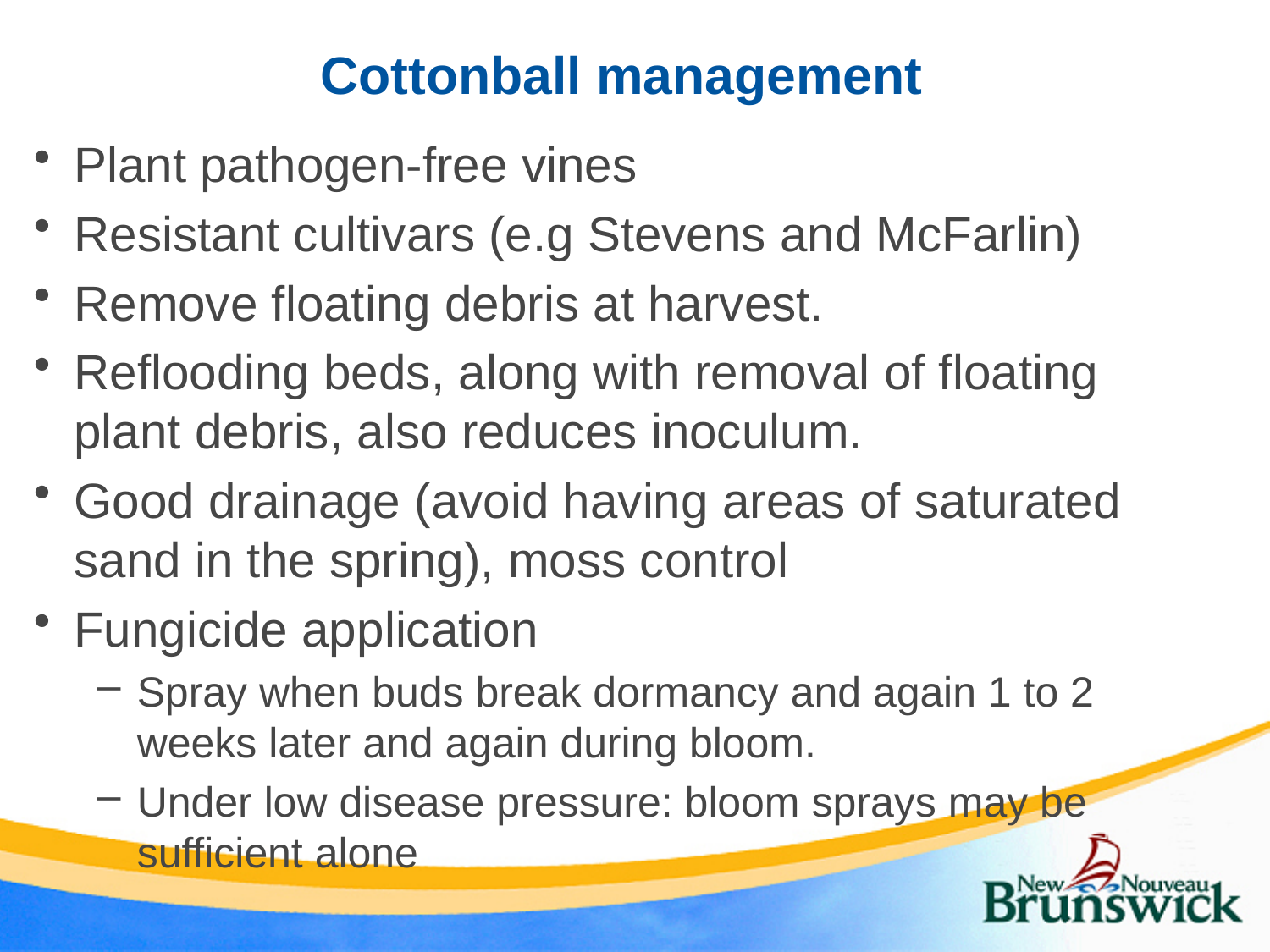

# Cottonball management
Plant pathogen-free vines
Resistant cultivars (e.g Stevens and McFarlin)
Remove floating debris at harvest.
Reflooding beds, along with removal of floating plant debris, also reduces inoculum.
Good drainage (avoid having areas of saturated  sand in the spring), moss control
Fungicide application
Spray when buds break dormancy and again 1 to 2 weeks later and again during bloom.
Under low disease pressure: bloom sprays may be sufficient alone